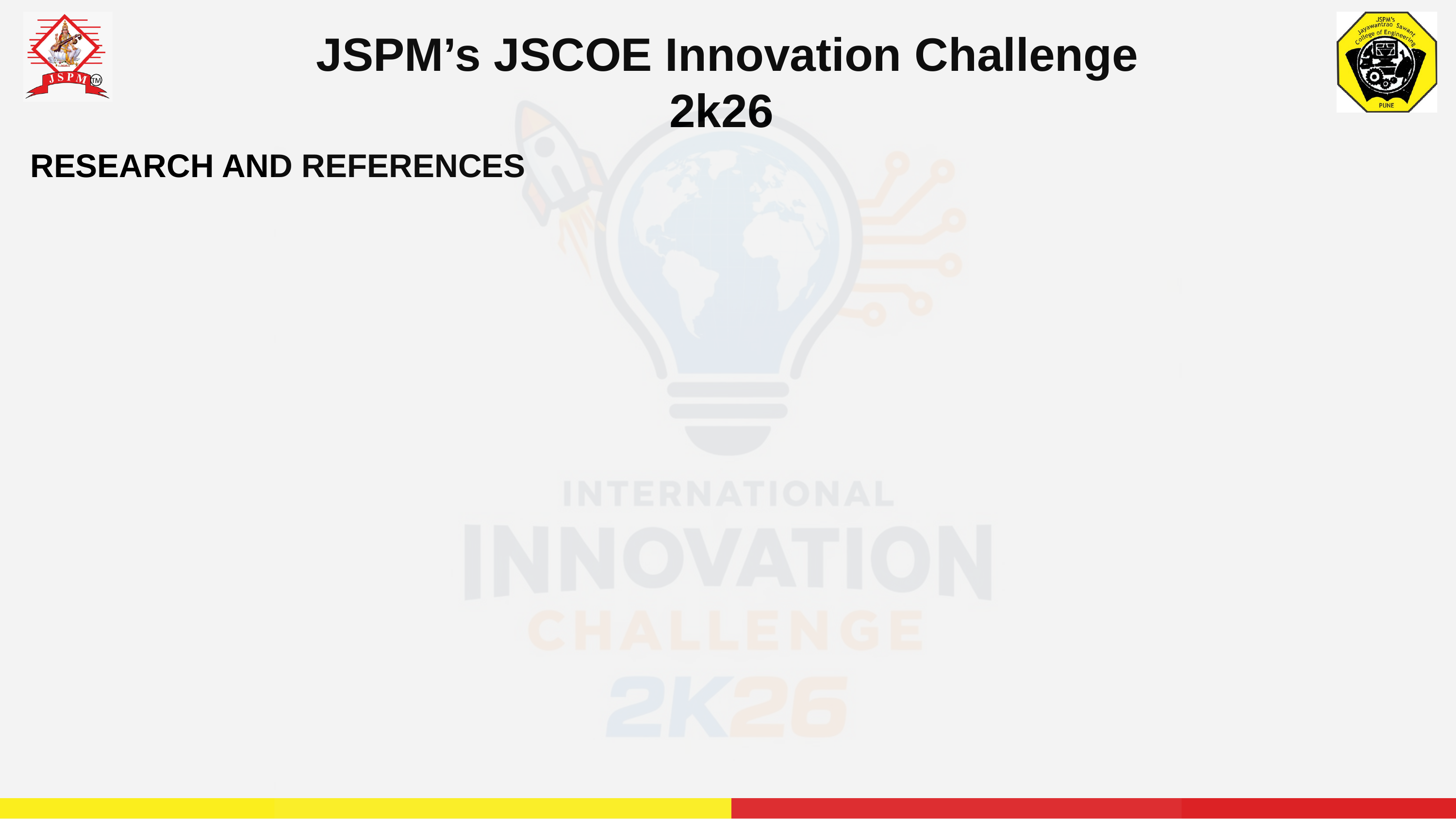

JSPM’s JSCOE Innovation Challenge 2k26

RESEARCH AND REFERENCES